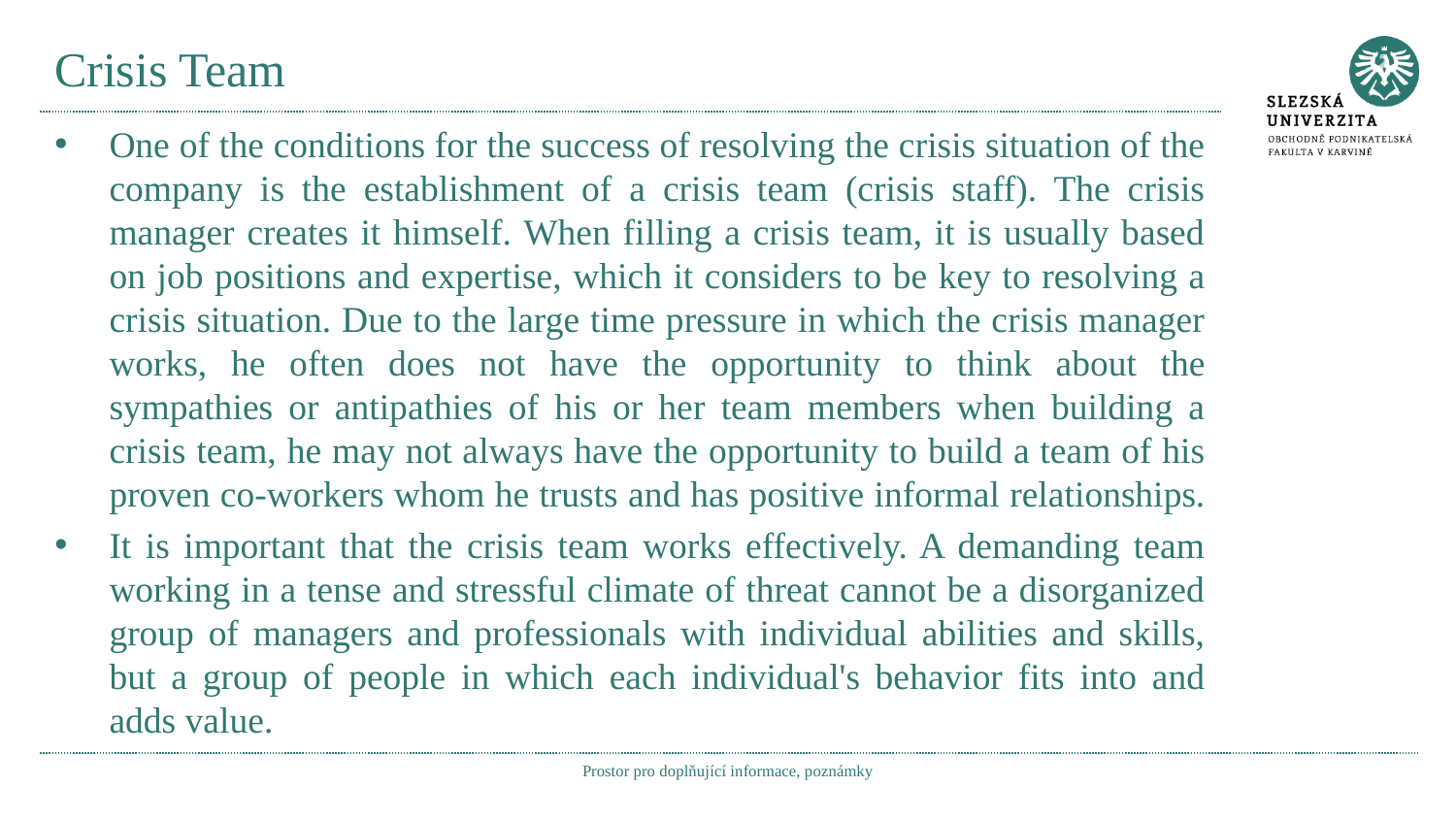

# Crisis Team
One of the conditions for the success of resolving the crisis situation of the company is the establishment of a crisis team (crisis staff). The crisis manager creates it himself. When filling a crisis team, it is usually based on job positions and expertise, which it considers to be key to resolving a crisis situation. Due to the large time pressure in which the crisis manager works, he often does not have the opportunity to think about the sympathies or antipathies of his or her team members when building a crisis team, he may not always have the opportunity to build a team of his proven co-workers whom he trusts and has positive informal relationships.
It is important that the crisis team works effectively. A demanding team working in a tense and stressful climate of threat cannot be a disorganized group of managers and professionals with individual abilities and skills, but a group of people in which each individual's behavior fits into and adds value.
Prostor pro doplňující informace, poznámky